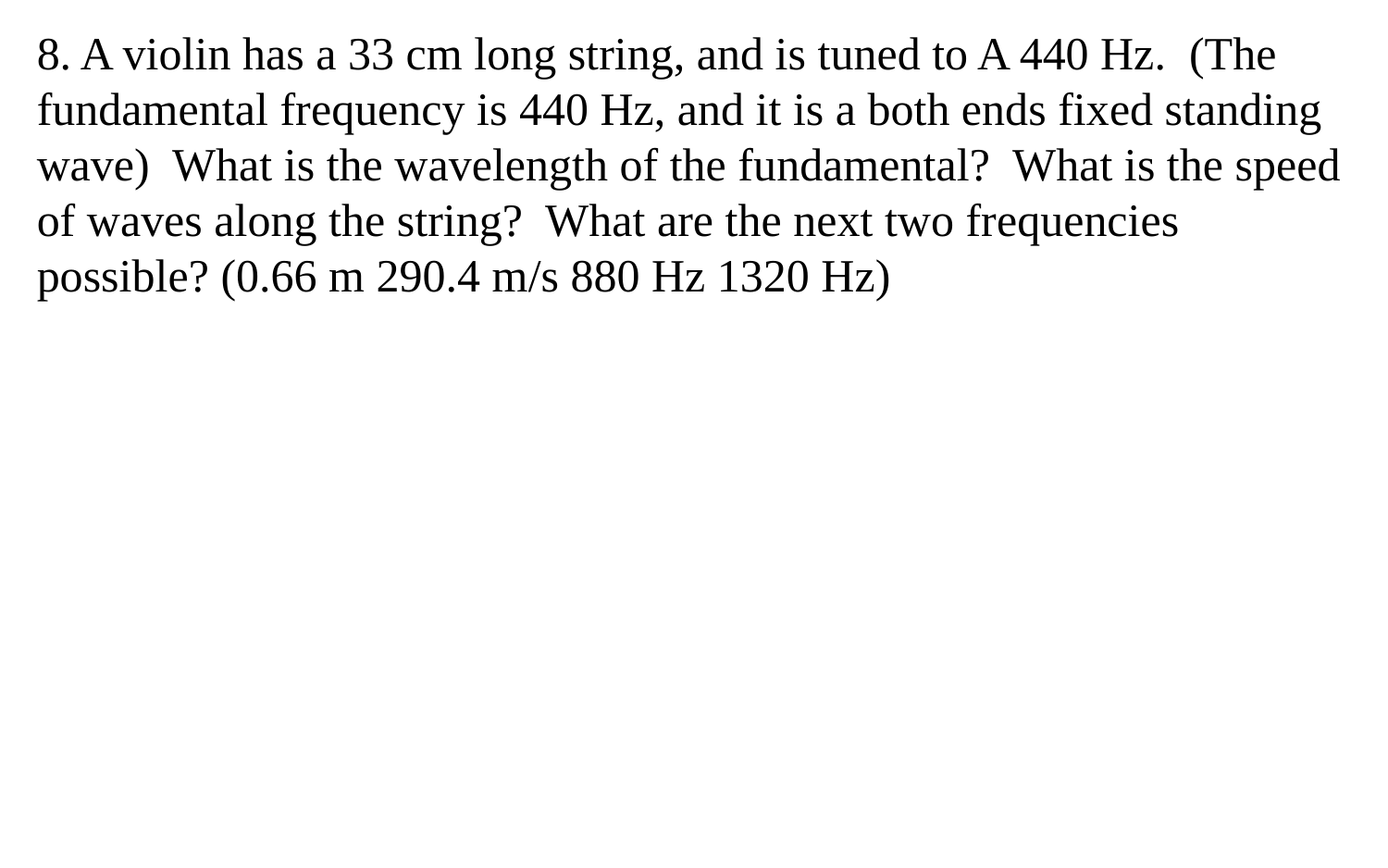

8. A violin has a 33 cm long string, and is tuned to A 440 Hz.  (The fundamental frequency is 440 Hz, and it is a both ends fixed standing wave)  What is the wavelength of the fundamental?  What is the speed of waves along the string?  What are the next two frequencies possible? (0.66 m 290.4 m/s 880 Hz 1320 Hz)